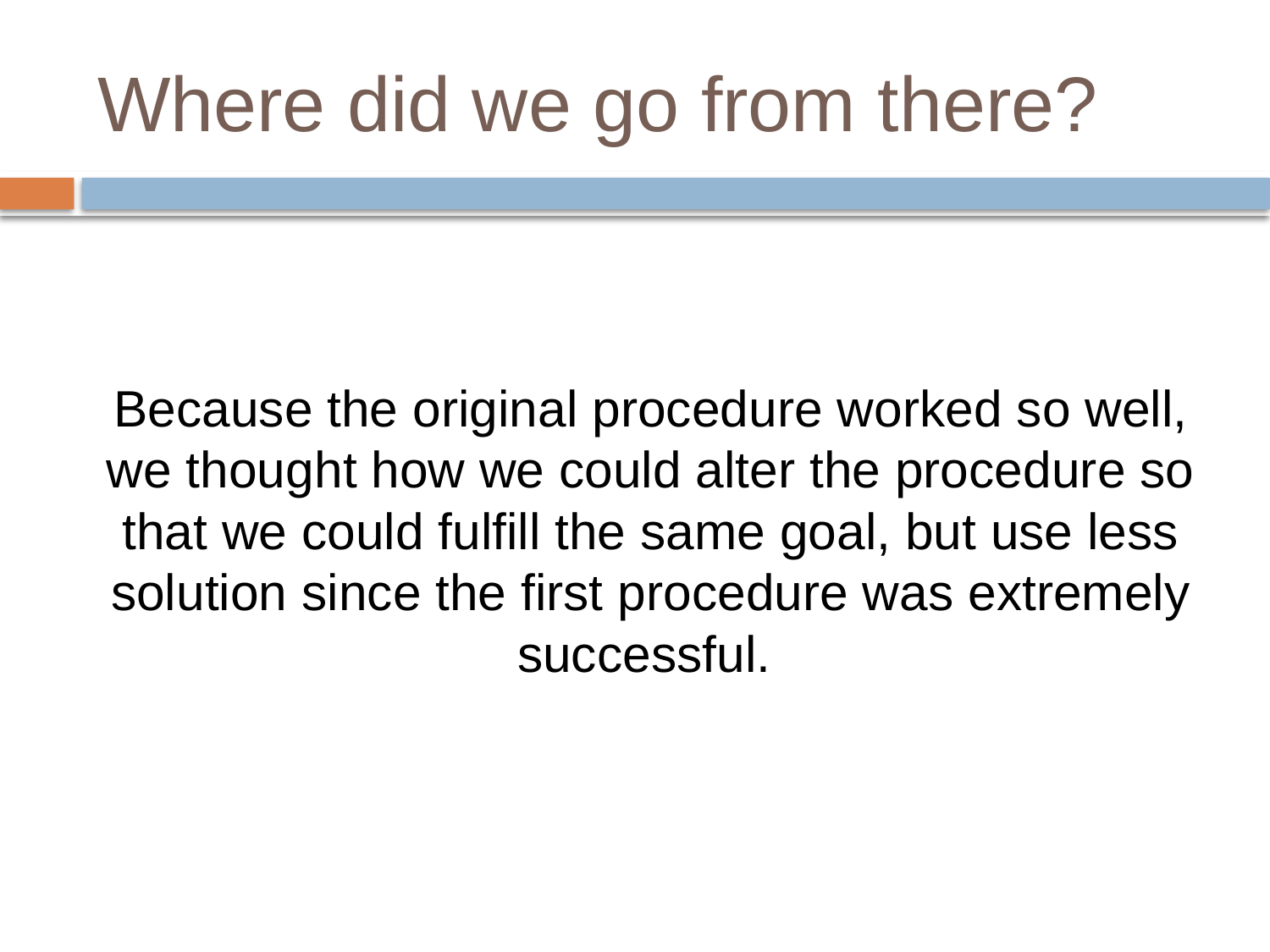

# Where did we go from there?

Because the original procedure worked so well, we thought how we could alter the procedure so that we could fulfill the same goal, but use less solution since the first procedure was extremely successful.